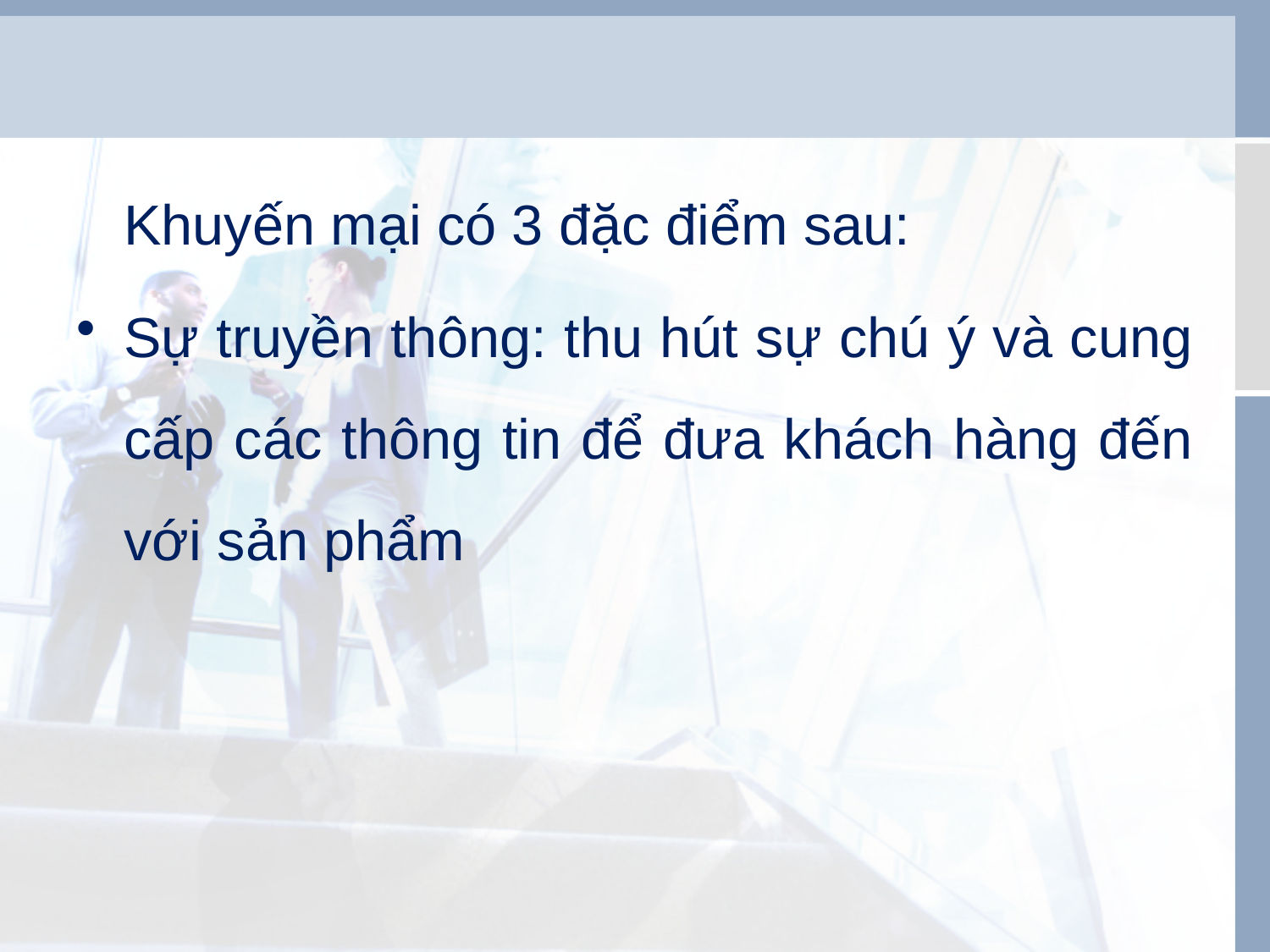

Khuyến mại có 3 đặc điểm sau:
Sự truyền thông: thu hút sự chú ý và cung cấp các thông tin để đưa khách hàng đến với sản phẩm